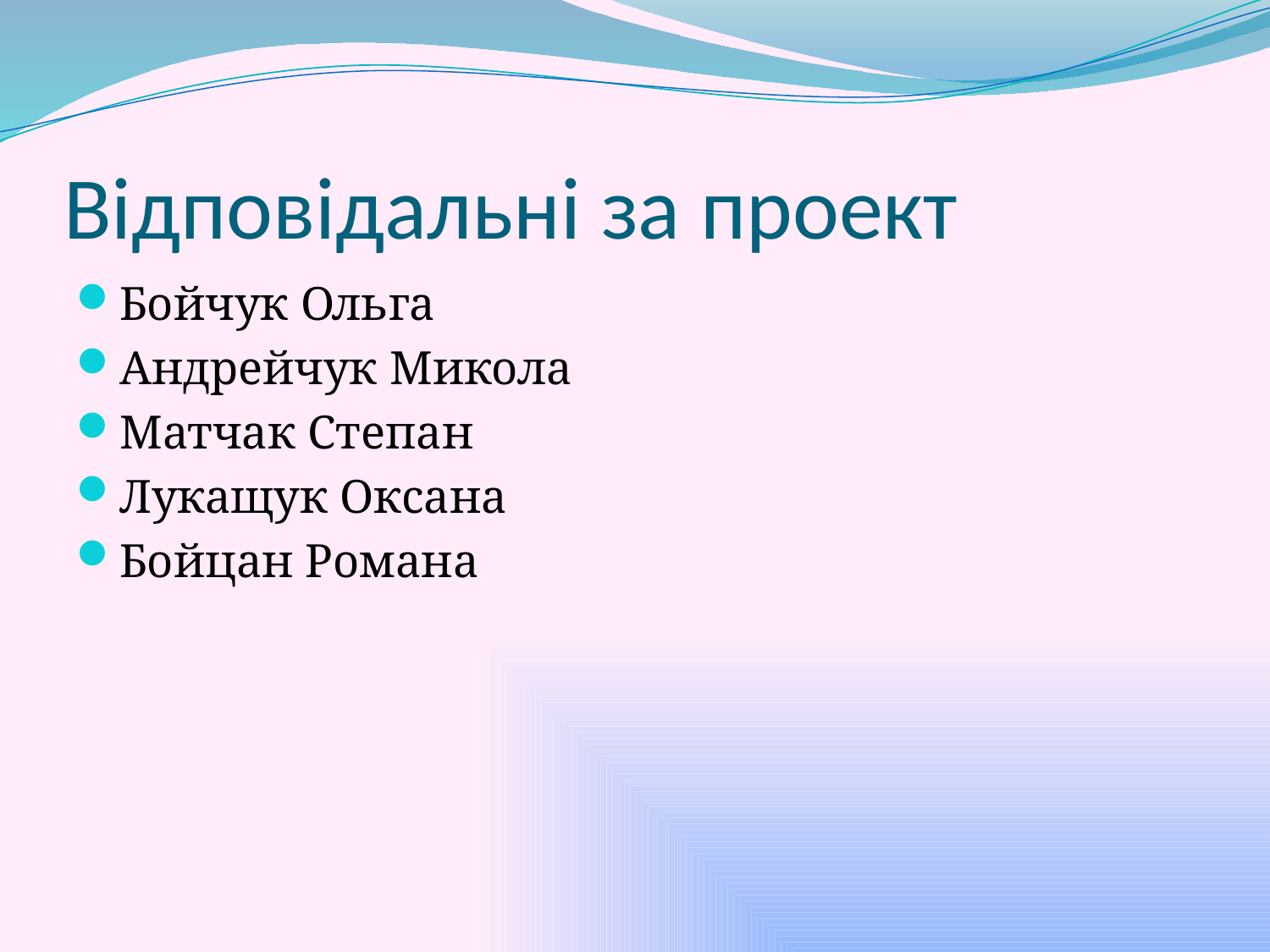

# Відповідальні за проект
Бойчук Ольга
Андрейчук Микола
Матчак Степан
Лукащук Оксана
Бойцан Романа